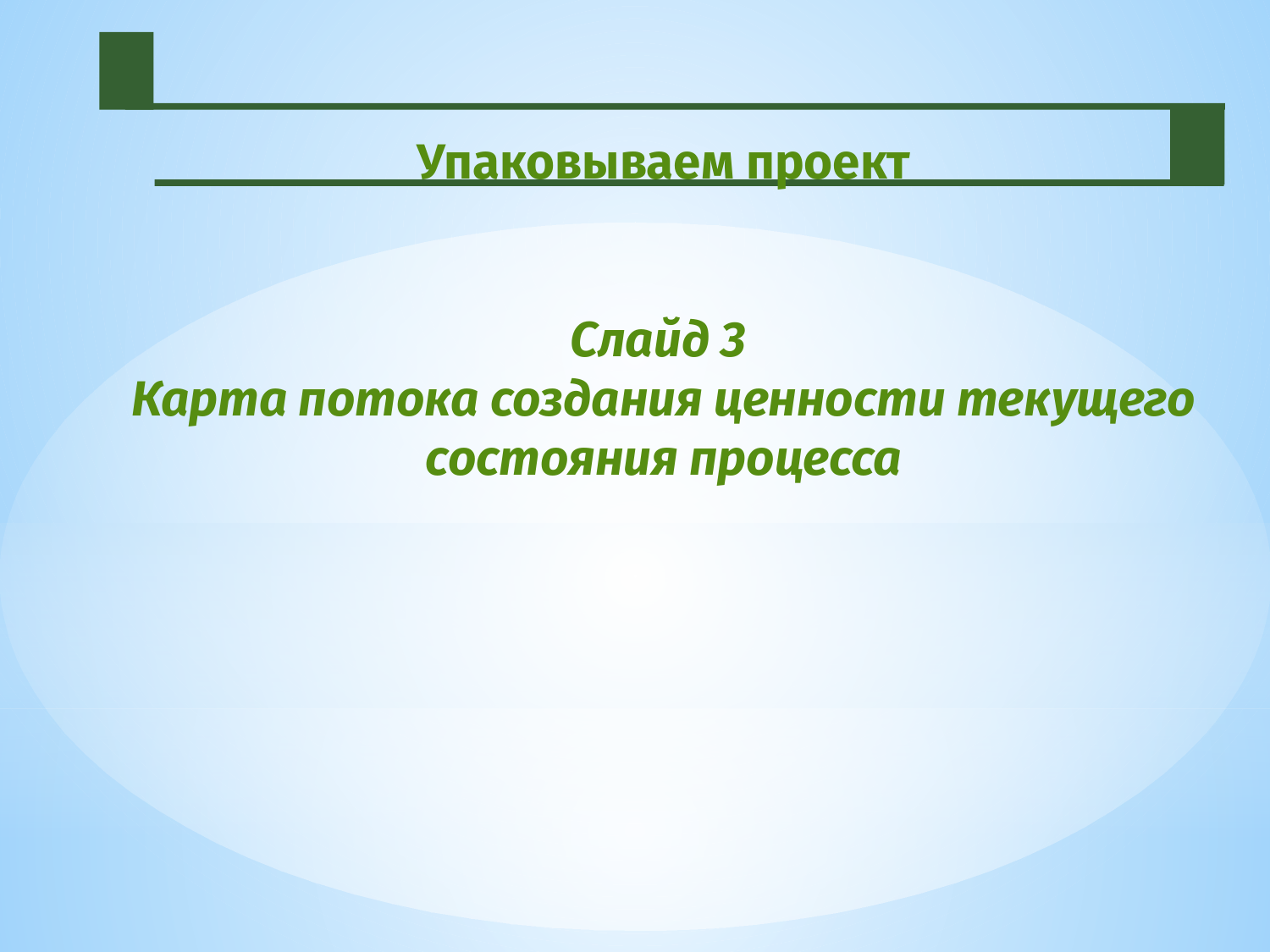

# Упаковываем проект Слайд 3 Карта потока создания ценности текущего состояния процесса